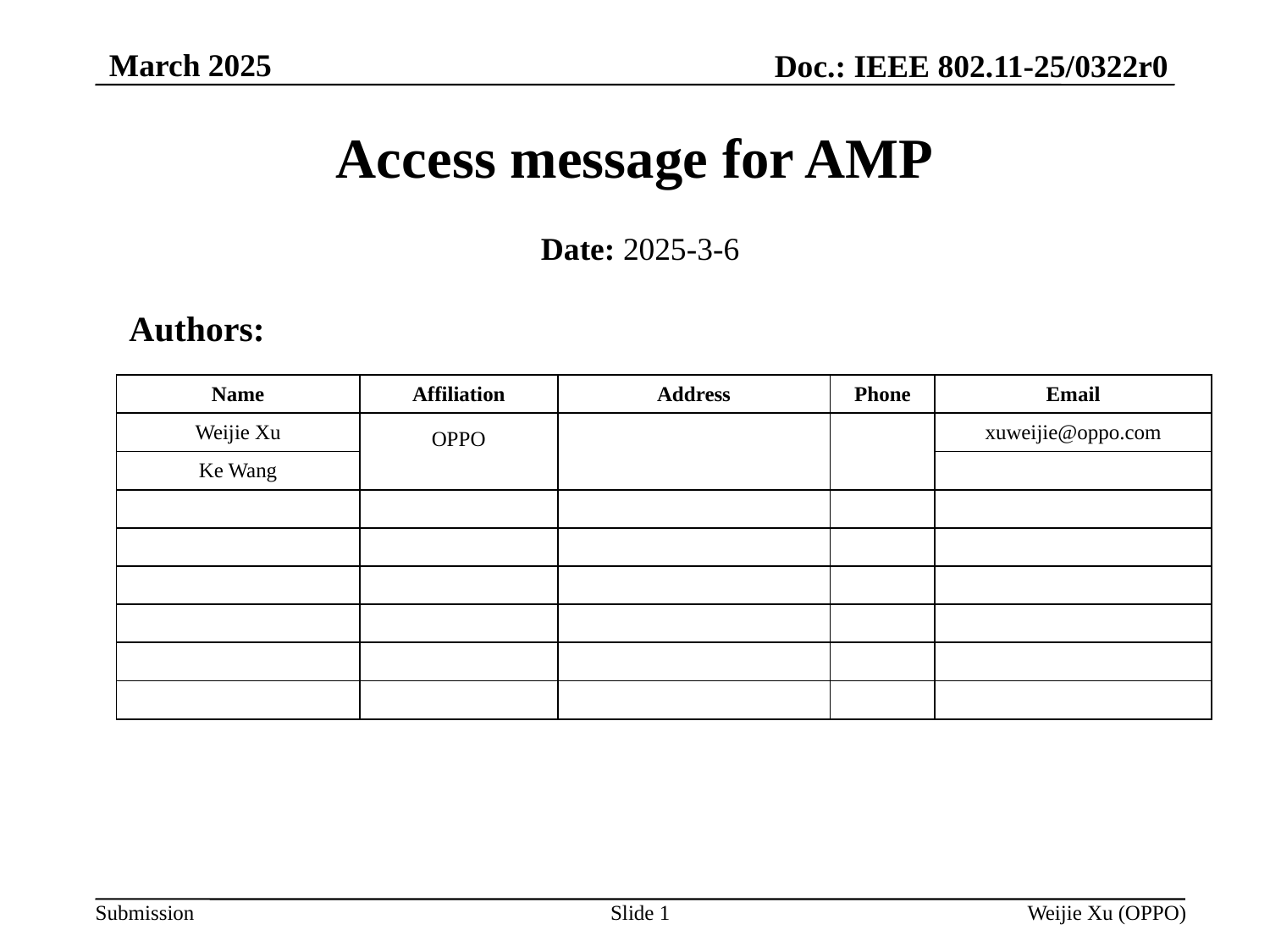

March 2025
Doc.: IEEE 802.11-25/0322r0
# Access message for AMP
Date: 2025-3-6
Authors:
| Name | Affiliation | Address | Phone | Email |
| --- | --- | --- | --- | --- |
| Weijie Xu | OPPO |  |  | xuweijie@oppo.com |
| Ke Wang |  |  |  |  |
|  |  |  |  |  |
|  |  |  |  |  |
|  |  |  |  |  |
|  |  |  |  |  |
|  |  |  |  |  |
|  |  |  |  |  |
Slide 1
Weijie Xu (OPPO)